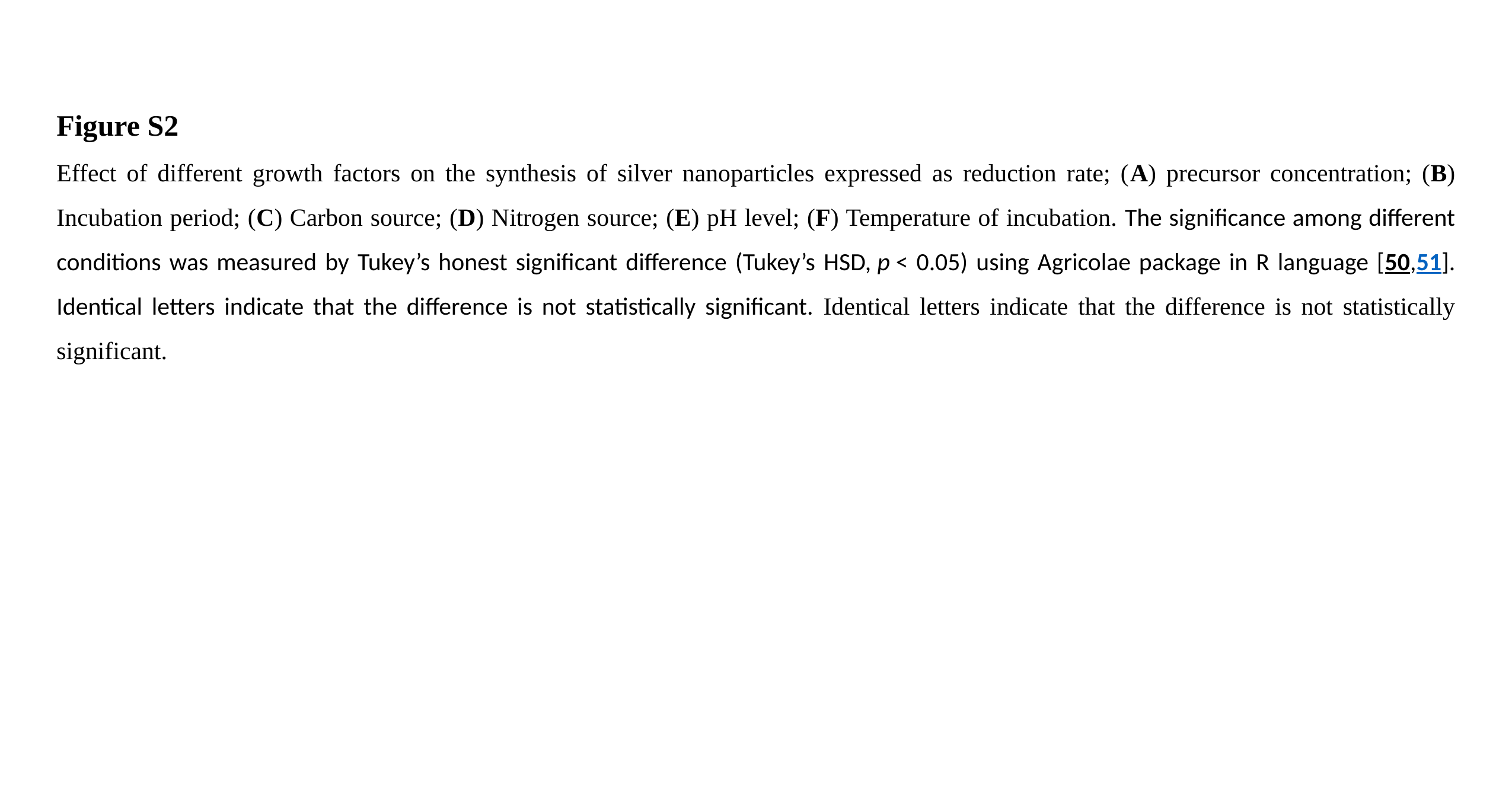

Figure S2
Effect of different growth factors on the synthesis of silver nanoparticles expressed as reduction rate; (A) precursor concentration; (B) Incubation period; (C) Carbon source; (D) Nitrogen source; (E) pH level; (F) Temperature of incubation. The significance among different conditions was measured by Tukey’s honest significant difference (Tukey’s HSD, p < 0.05) using Agricolae package in R language [50,51]. Identical letters indicate that the difference is not statistically significant. Identical letters indicate that the difference is not statistically significant.